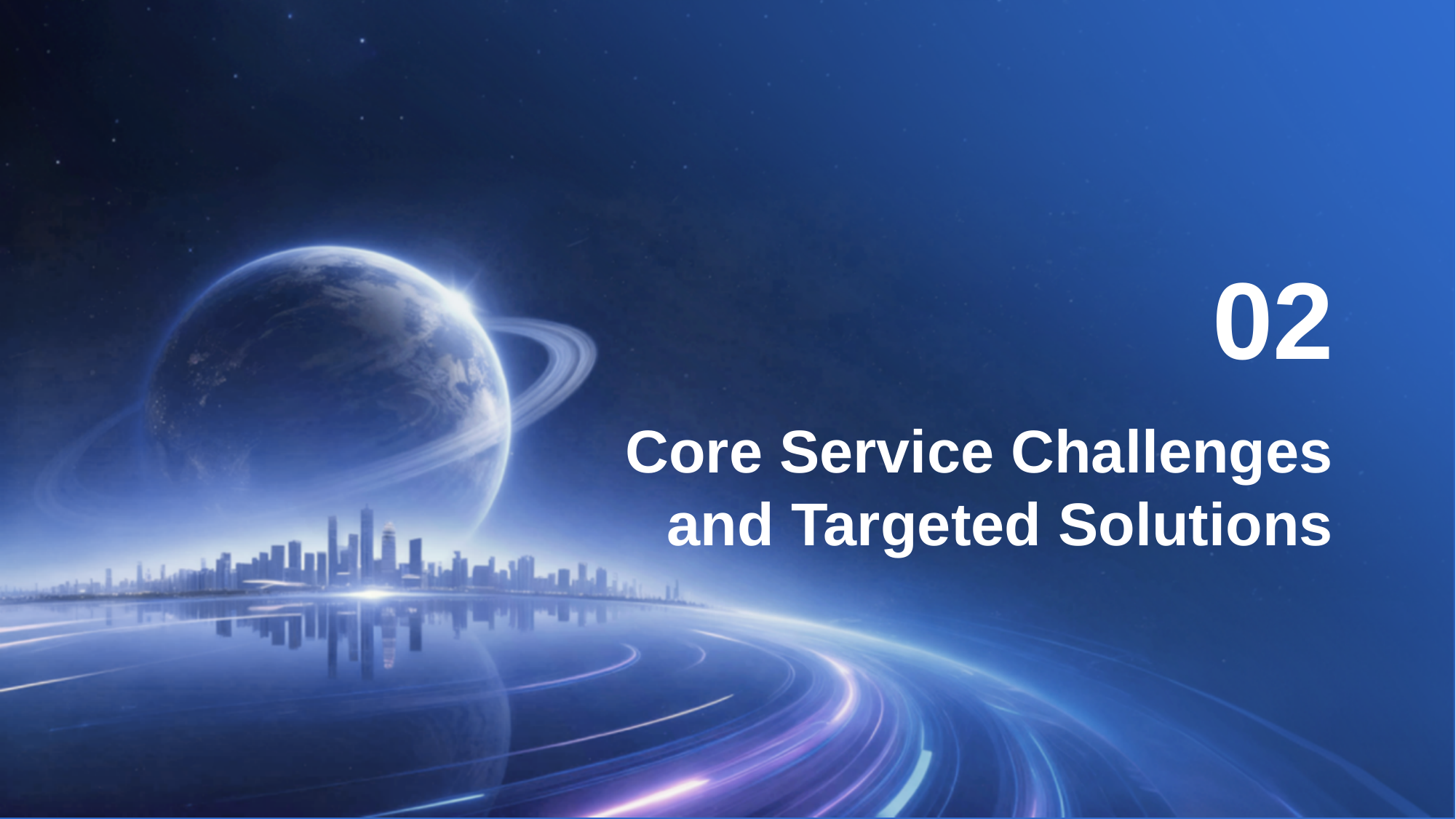

02
Core Service Challenges and Targeted Solutions